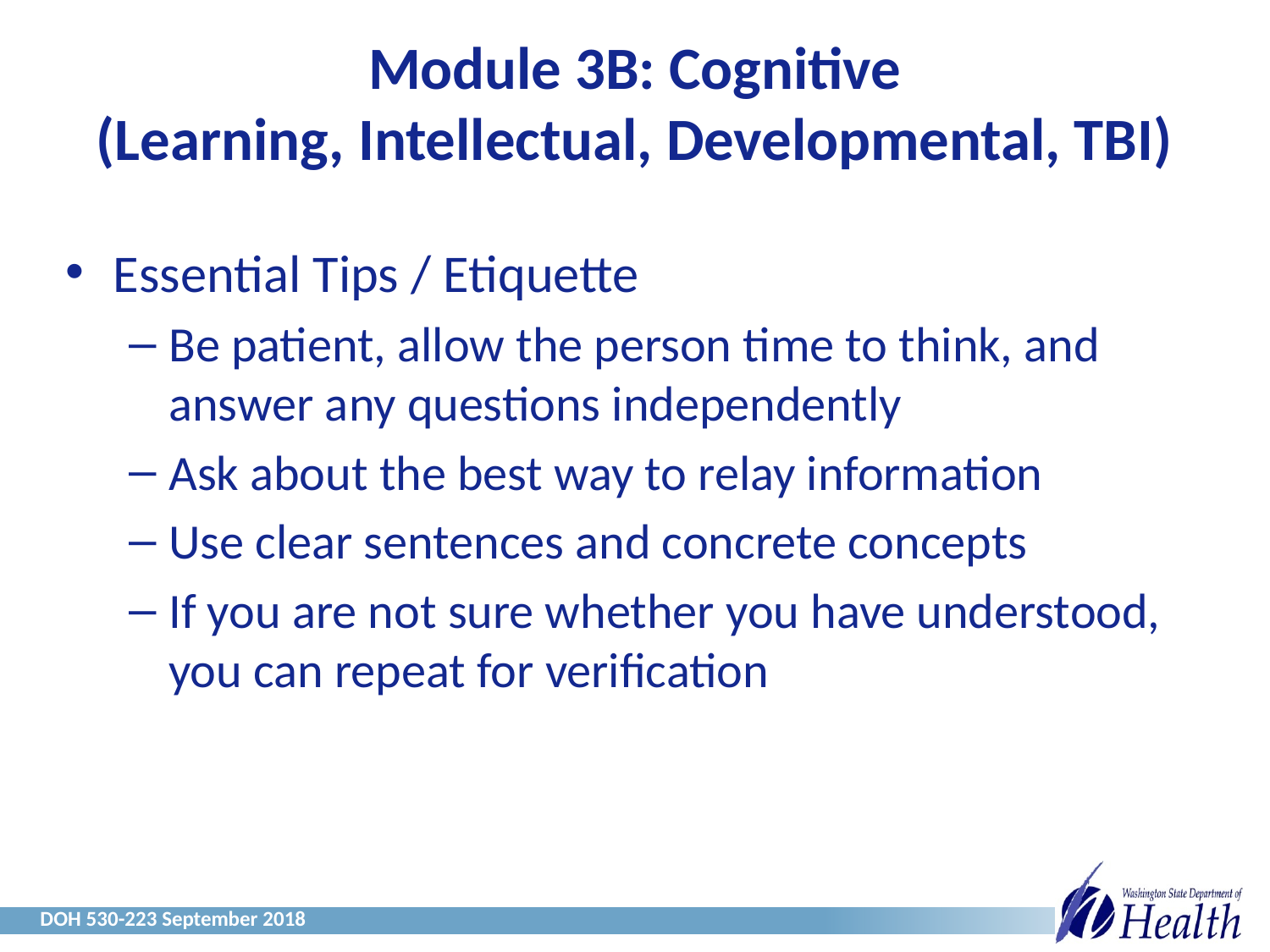

# Module 3B: Cognitive (Learning, Intellectual, Developmental, TBI)
Essential Tips / Etiquette
Be patient, allow the person time to think, and answer any questions independently
Ask about the best way to relay information
Use clear sentences and concrete concepts
If you are not sure whether you have understood, you can repeat for verification

DOH 530-223 September 2018